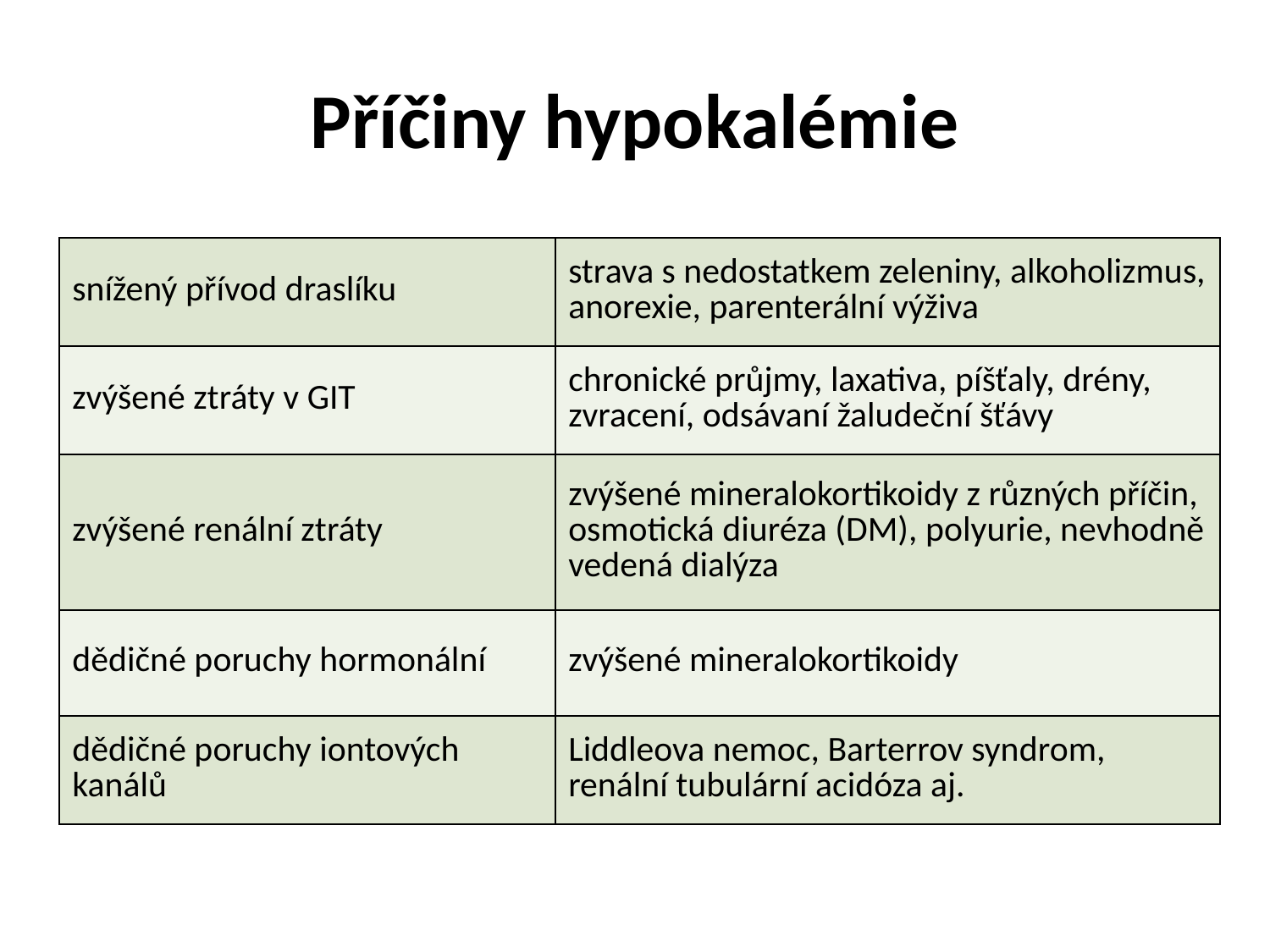

# Příčiny hypokalémie
| snížený přívod draslíku | strava s nedostatkem zeleniny, alkoholizmus, anorexie, parenterální výživa |
| --- | --- |
| zvýšené ztráty v GIT | chronické průjmy, laxativa, píšťaly, drény, zvracení, odsávaní žaludeční šťávy |
| zvýšené renální ztráty | zvýšené mineralokortikoidy z různých příčin, osmotická diuréza (DM), polyurie, nevhodně vedená dialýza |
| dědičné poruchy hormonální | zvýšené mineralokortikoidy |
| dědičné poruchy iontových kanálů | Liddleova nemoc, Barterrov syndrom, renální tubulární acidóza aj. |